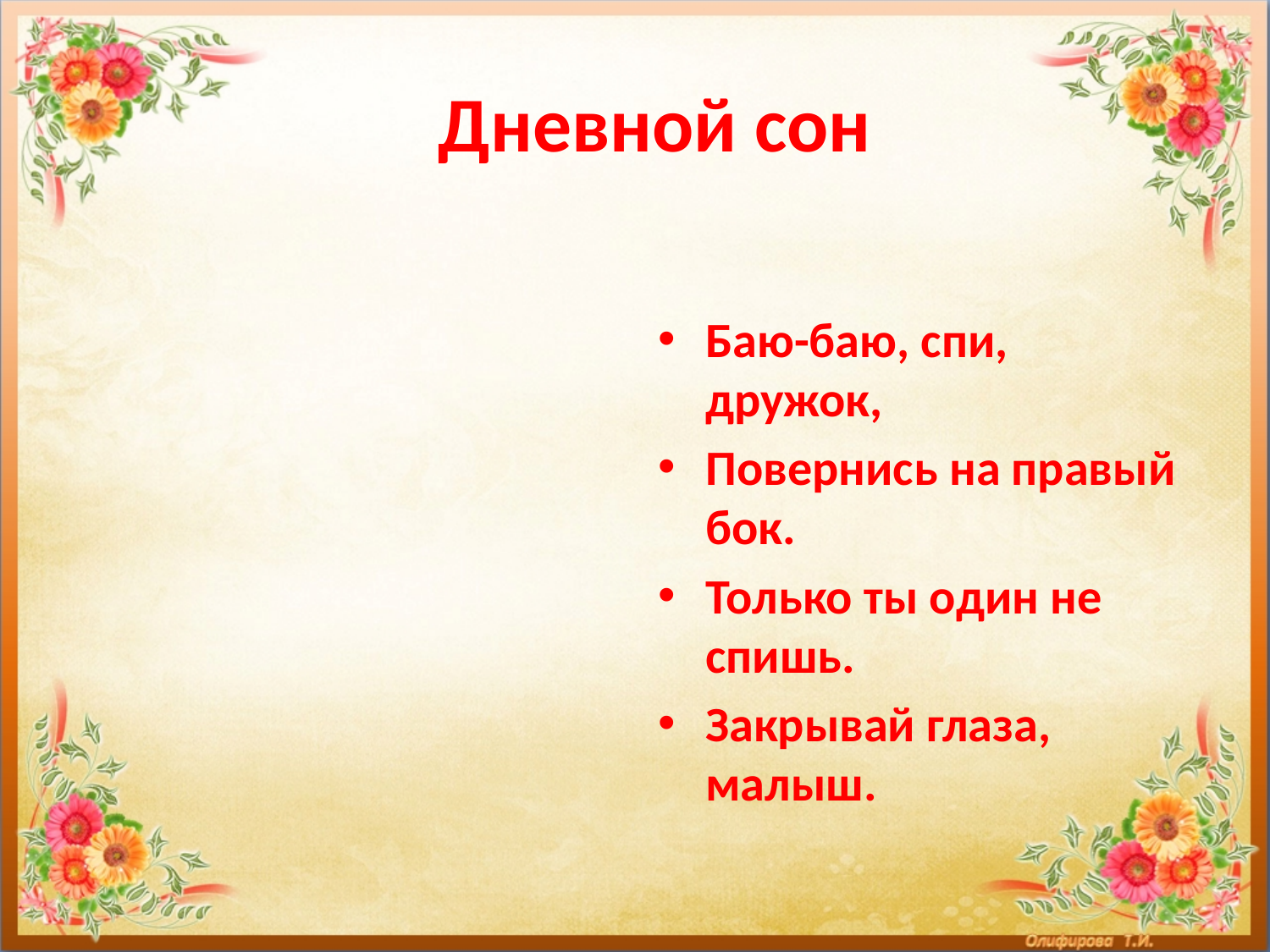

# Дневной сон

Баю-баю, спи, дружок,
Повернись на правый бок.
Только ты один не спишь.
Закрывай глаза, малыш.